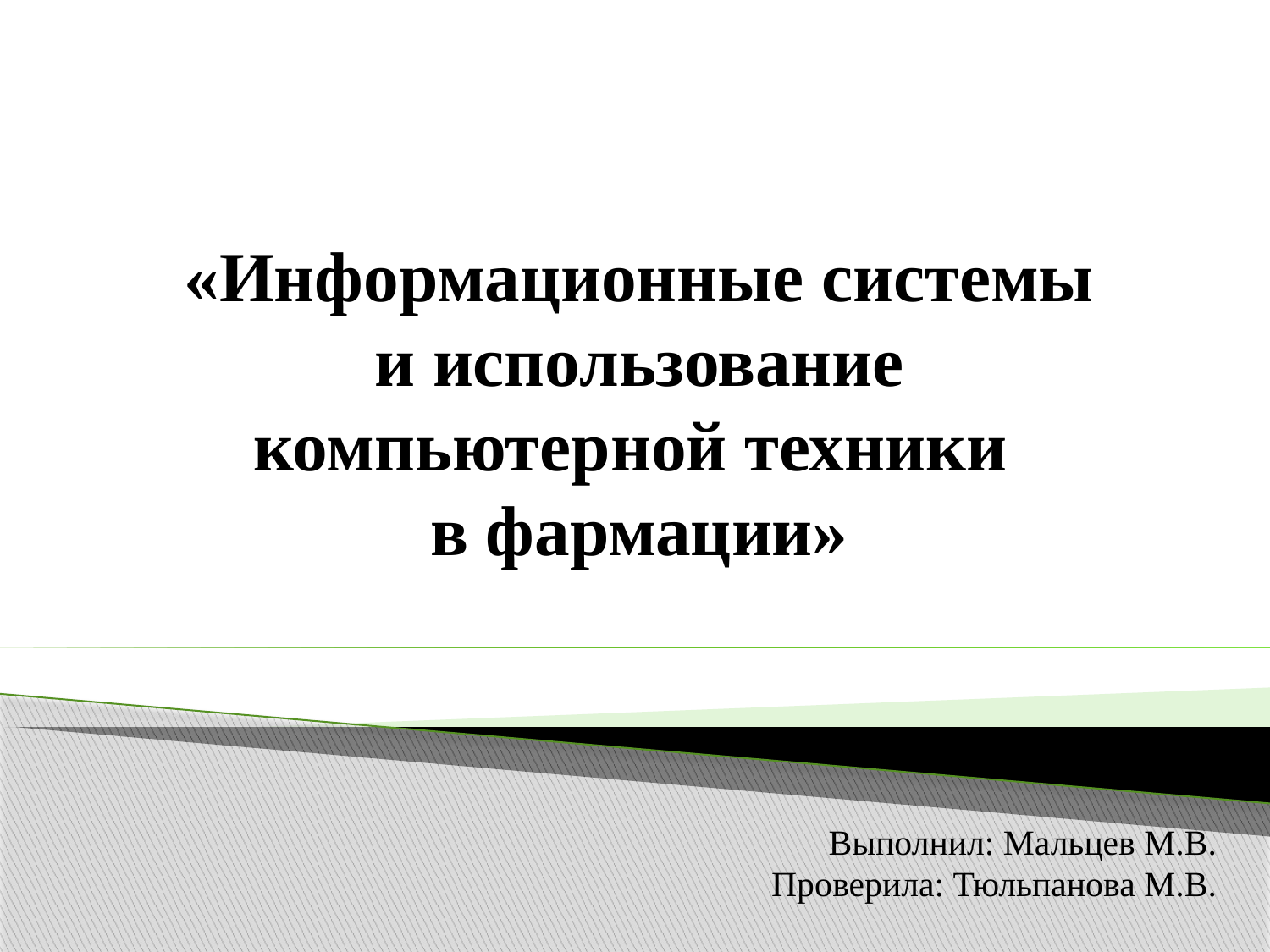

«Информационные системы
и использование
компьютерной техники
в фармации»
Выполнил: Мальцев М.В.
Проверила: Тюльпанова М.В.